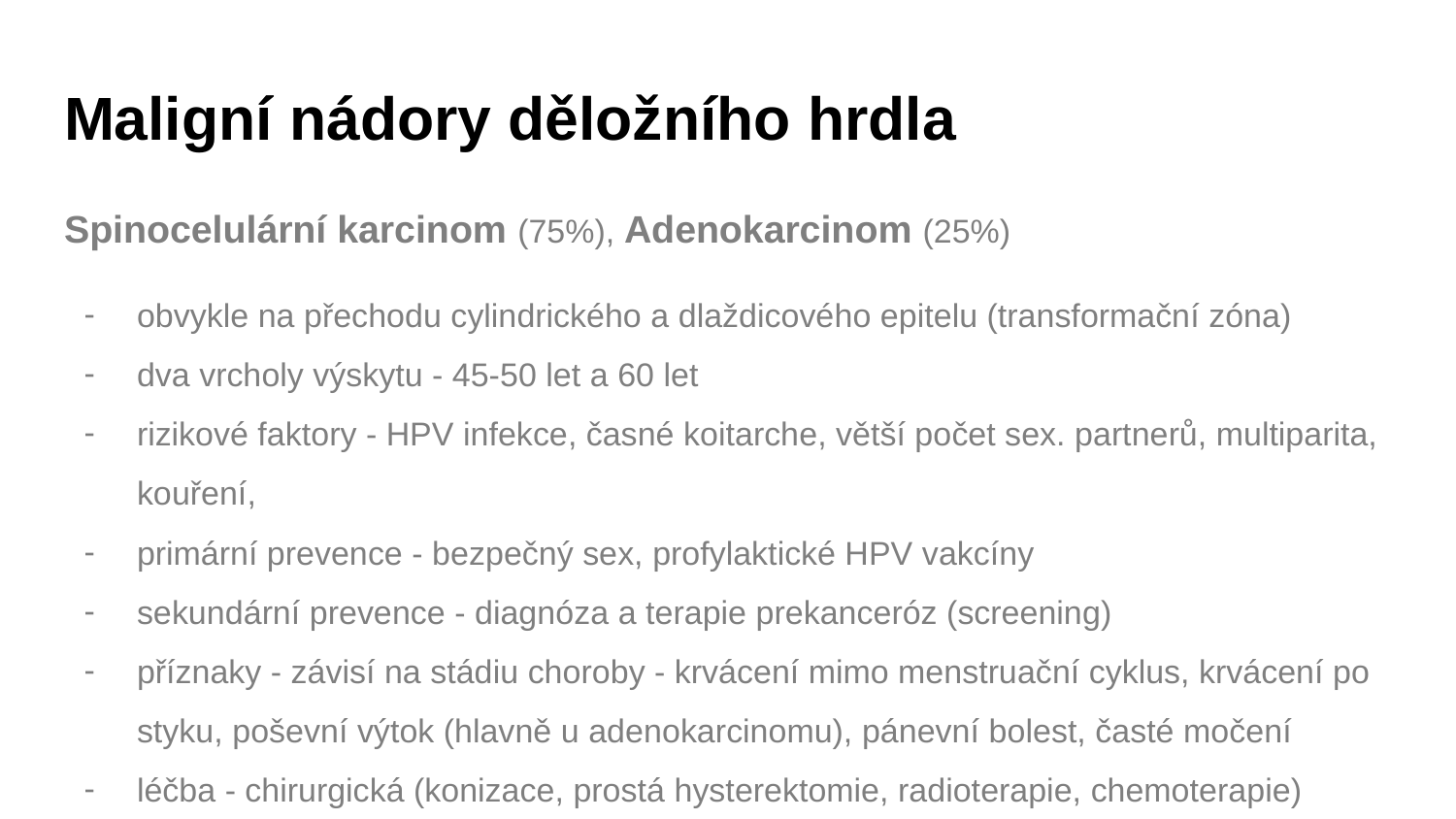

# Maligní nádory děložního hrdla
Spinocelulární karcinom (75%), Adenokarcinom (25%)
obvykle na přechodu cylindrického a dlaždicového epitelu (transformační zóna)
dva vrcholy výskytu - 45-50 let a 60 let
rizikové faktory - HPV infekce, časné koitarche, větší počet sex. partnerů, multiparita, kouření,
primární prevence - bezpečný sex, profylaktické HPV vakcíny
sekundární prevence - diagnóza a terapie prekanceróz (screening)
příznaky - závisí na stádiu choroby - krvácení mimo menstruační cyklus, krvácení po styku, poševní výtok (hlavně u adenokarcinomu), pánevní bolest, časté močení
léčba - chirurgická (konizace, prostá hysterektomie, radioterapie, chemoterapie)